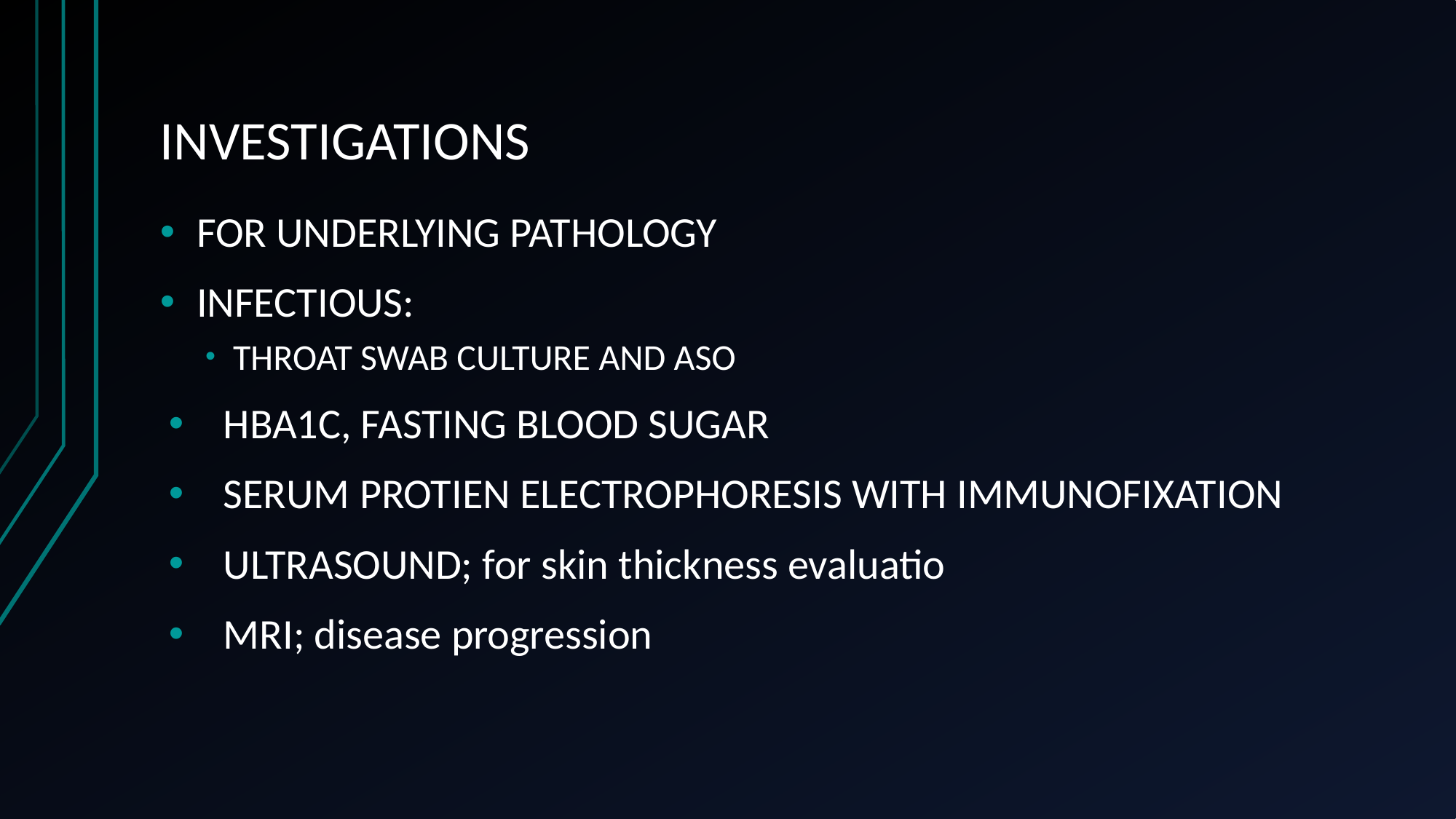

# INVESTIGATIONS
FOR UNDERLYING PATHOLOGY
INFECTIOUS:
THROAT SWAB CULTURE AND ASO
HBA1C, FASTING BLOOD SUGAR
SERUM PROTIEN ELECTROPHORESIS WITH IMMUNOFIXATION
ULTRASOUND; for skin thickness evaluatio
MRI; disease progression